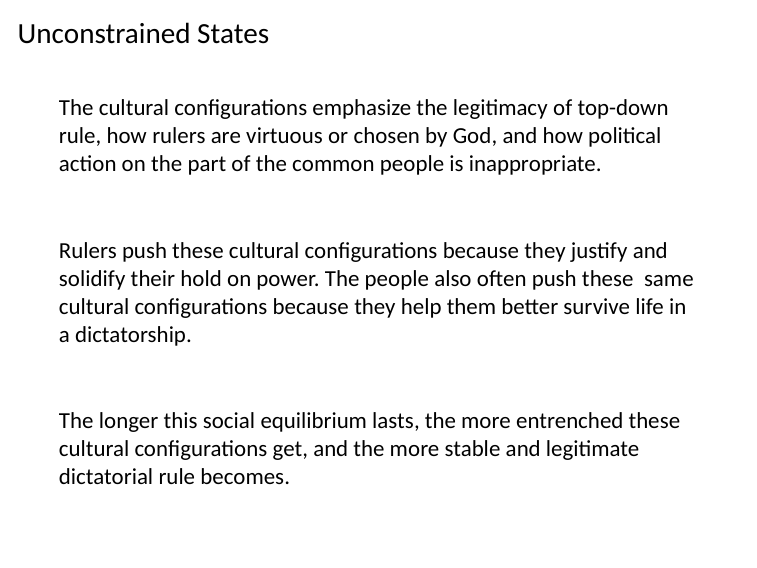

# Unconstrained States
The cultural configurations emphasize the legitimacy of top-down  rule, how rulers are virtuous or chosen by God, and how political  action on the part of the common people is inappropriate.

Rulers push these cultural configurations because they justify and  solidify their hold on power. The people also often push these  same cultural configurations because they help them better survive life in a dictatorship.

The longer this social equilibrium lasts, the more entrenched these  cultural configurations get, and the more stable and legitimate  dictatorial rule becomes.